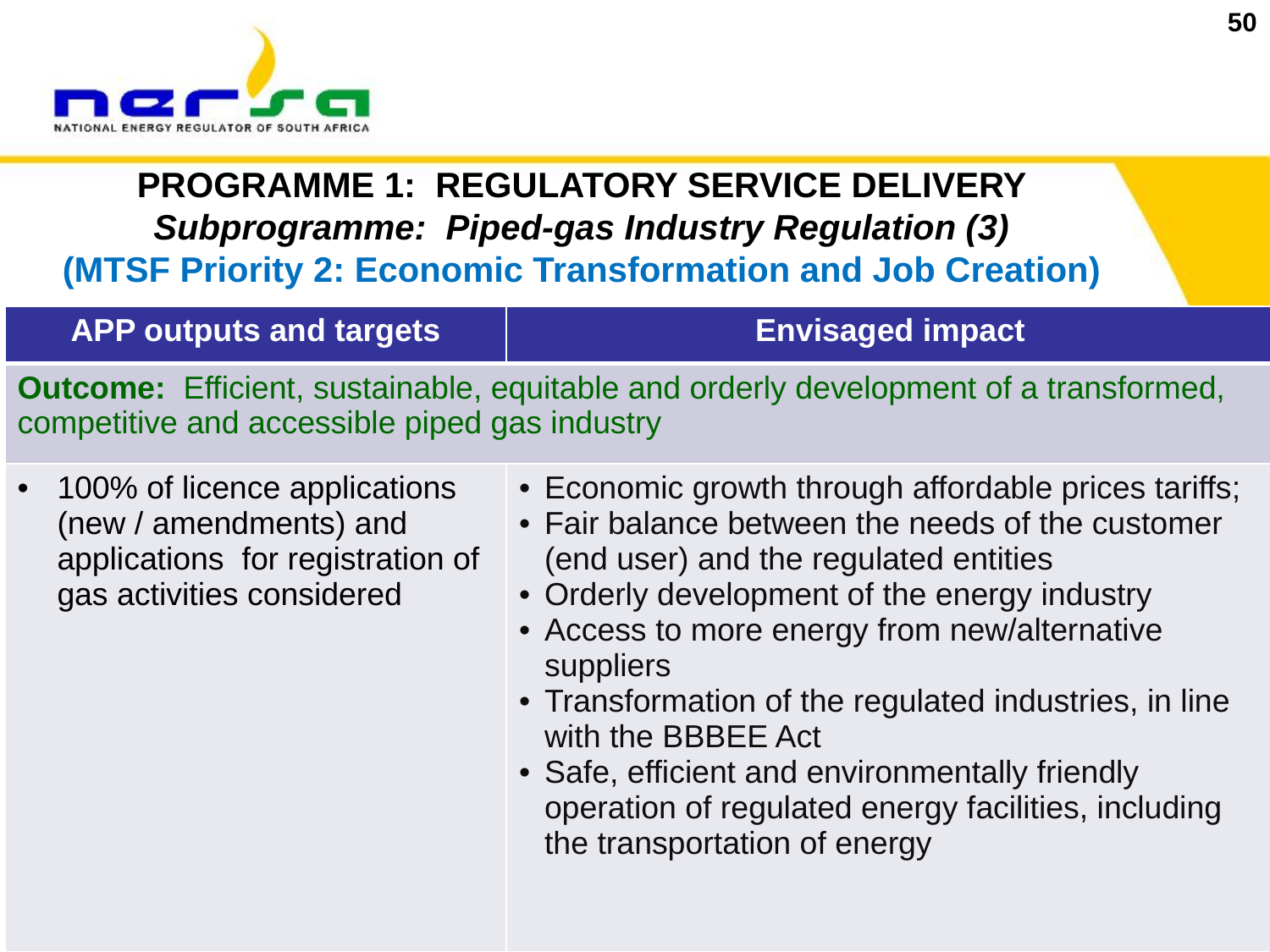

50
PROGRAMME 1:  REGULATORY SERVICE DELIVERY
Subprogramme:  Piped-gas Industry Regulation (3)
(MTSF Priority 2: Economic Transformation and Job Creation)
| APP outputs and targets | Envisaged impact |
| --- | --- |
| Outcome: Efficient, sustainable, equitable and orderly development of a transformed, competitive and accessible piped gas industry |  |
| 100% of licence applications (new / amendments) and applications for registration of gas activities considered | Economic growth through affordable prices tariffs; Fair balance between the needs of the customer (end user) and the regulated entities Orderly development of the energy industry Access to more energy from new/alternative suppliers Transformation of the regulated industries, in line with the BBBEE Act Safe, efficient and environmentally friendly operation of regulated energy facilities, including the transportation of energy |